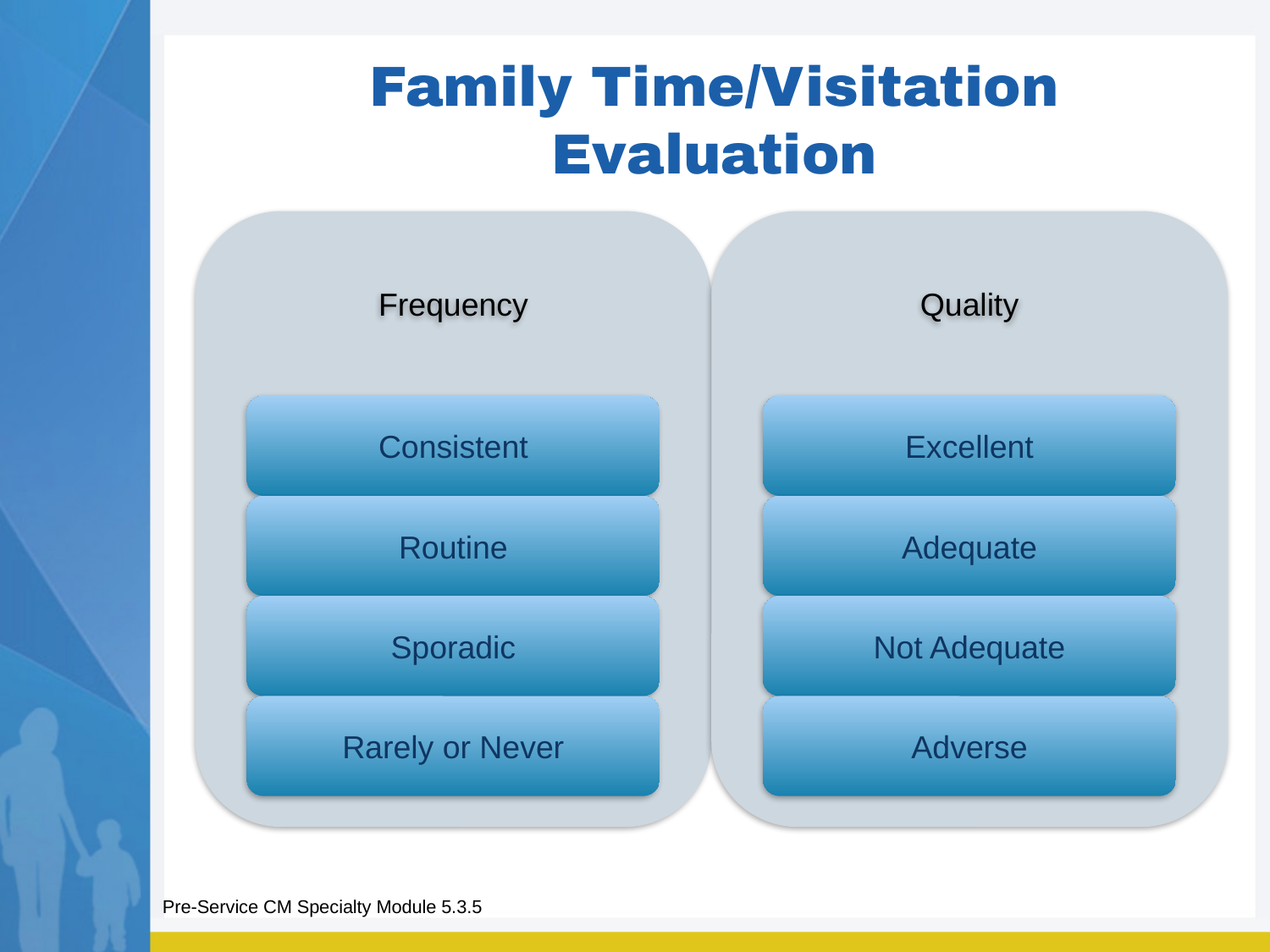

# Family Time/Visitation Evaluation
Frequency
Consistent
Routine
Quality
Excellent
Adverse
Sporadic
Rarely or Never
Adequate
Not Adequate
Pre-Service CM Specialty Module 5.3.5